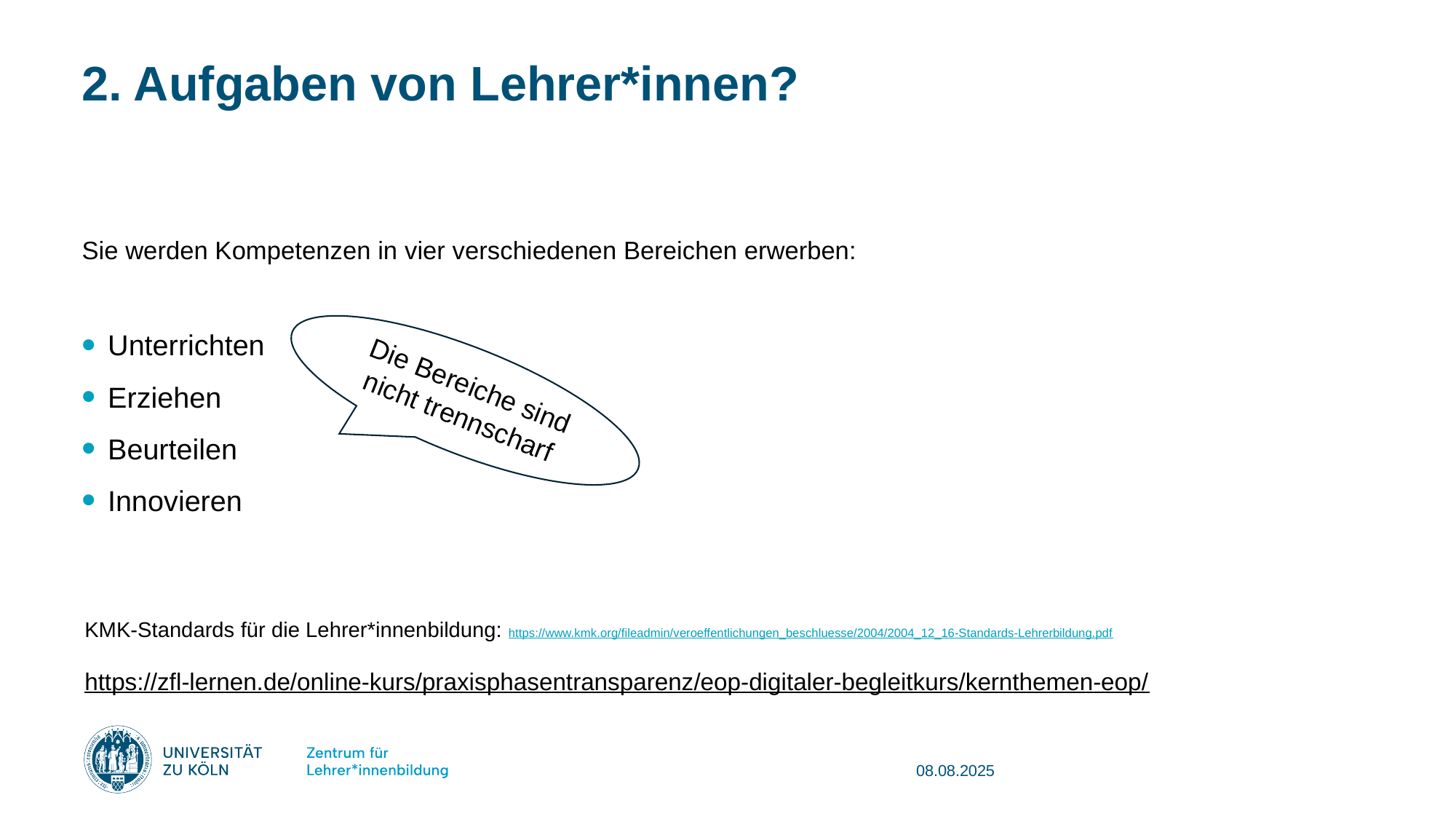

# 2. Aufgaben von Lehrer*innen?
Sie werden Kompetenzen in vier verschiedenen Bereichen erwerben:

Unterrichten
Erziehen
Beurteilen
Innovieren

Die Bereiche sind nicht trennscharf
KMK-Standards für die Lehrer*innenbildung: https://www.kmk.org/fileadmin/veroeffentlichungen_beschluesse/2004/2004_12_16-Standards-Lehrerbildung.pdf
https://zfl-lernen.de/online-kurs/praxisphasentransparenz/eop-digitaler-begleitkurs/kernthemen-eop/
08.08.2025